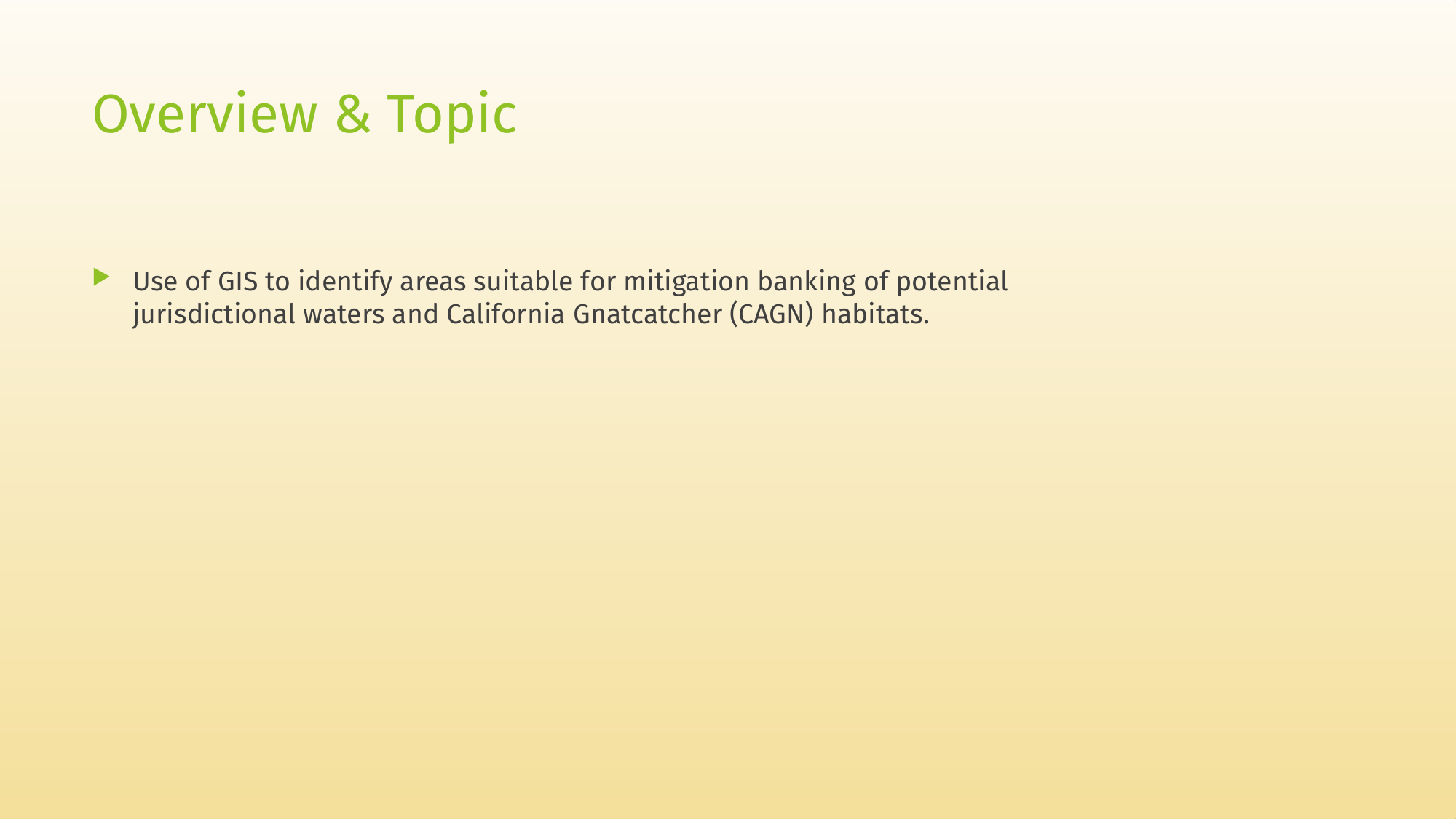

# Overview & Topic
Use of GIS to identify areas suitable for mitigation banking of potential jurisdictional waters and California Gnatcatcher (CAGN) habitats.